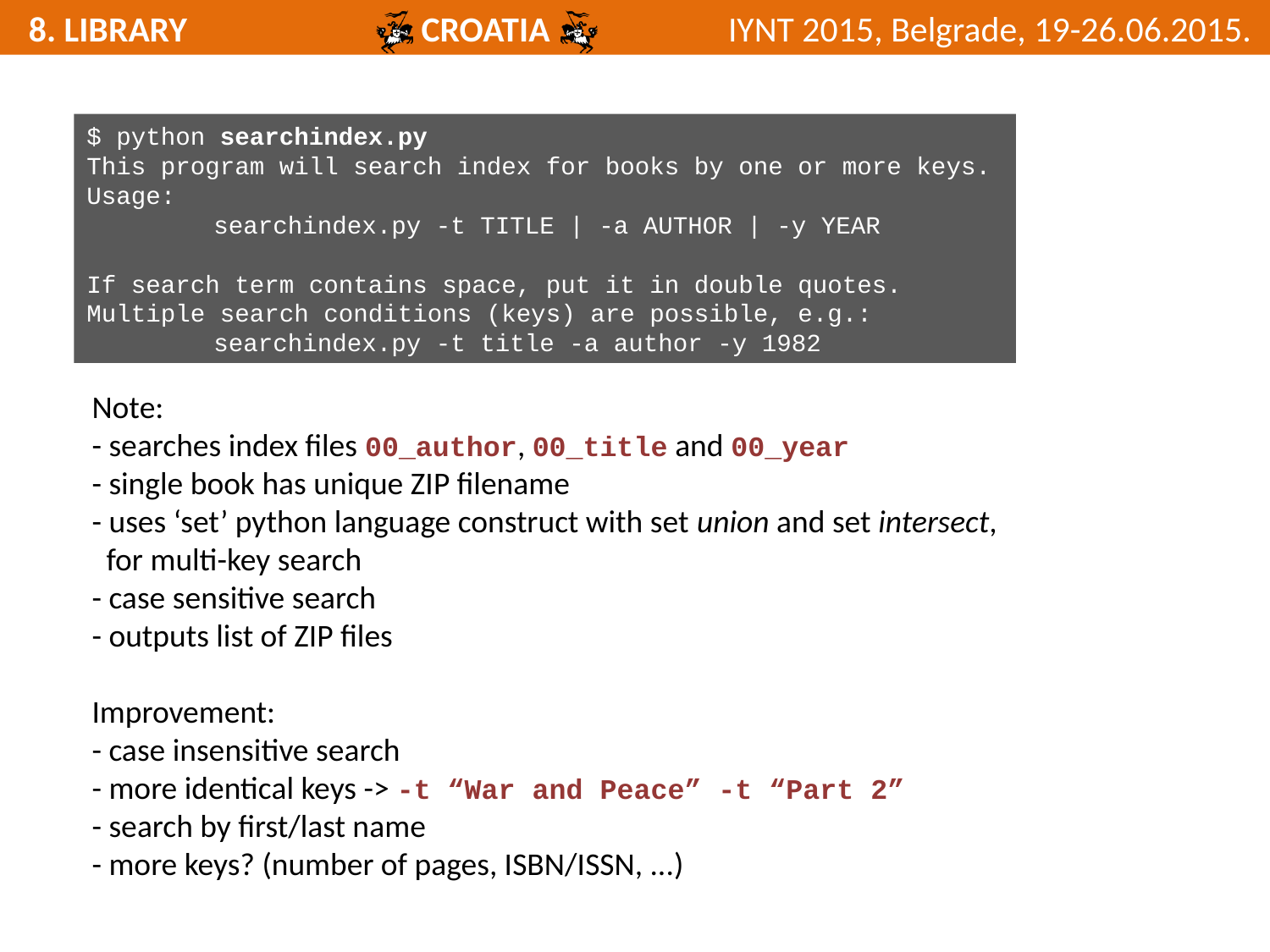

$ python searchindex.py
This program will search index for books by one or more keys.
Usage:
	searchindex.py -t TITLE | -a AUTHOR | -y YEAR

If search term contains space, put it in double quotes.
Multiple search conditions (keys) are possible, e.g.:
	searchindex.py -t title -a author -y 1982
Note:
- searches index files 00_author, 00_title and 00_year
- single book has unique ZIP filename
- uses ‘set’ python language construct with set union and set intersect,
  for multi-key search
- case sensitive search
- outputs list of ZIP files

Improvement:
- case insensitive search
- more identical keys -> -t “War and Peace” -t “Part 2”
- search by first/last name
- more keys? (number of pages, ISBN/ISSN, ...)